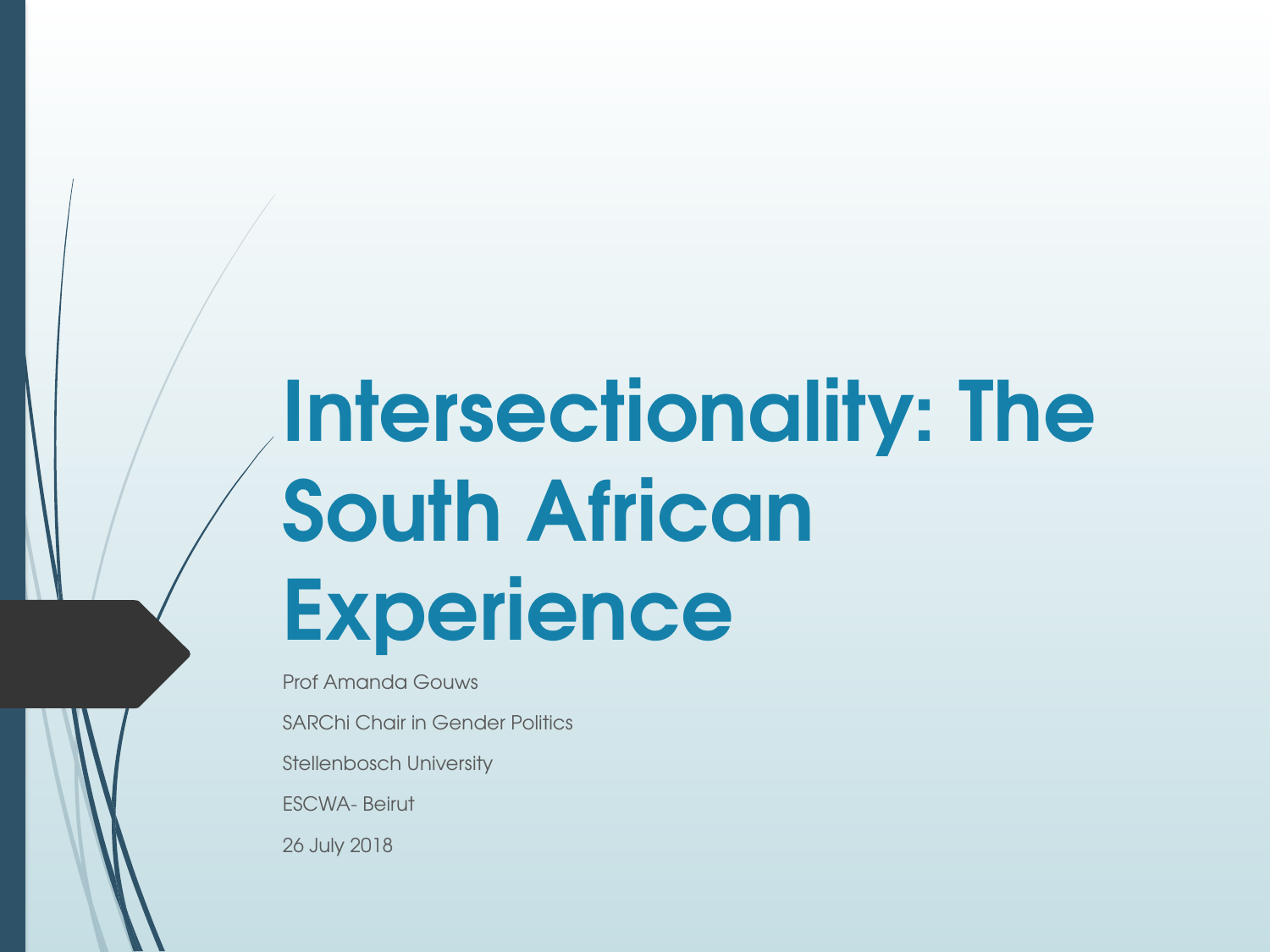

# Intersectionality: The South African Experience
Prof Amanda Gouws
SARChi Chair in Gender Politics
Stellenbosch University
ESCWA- Beirut
26 July 2018